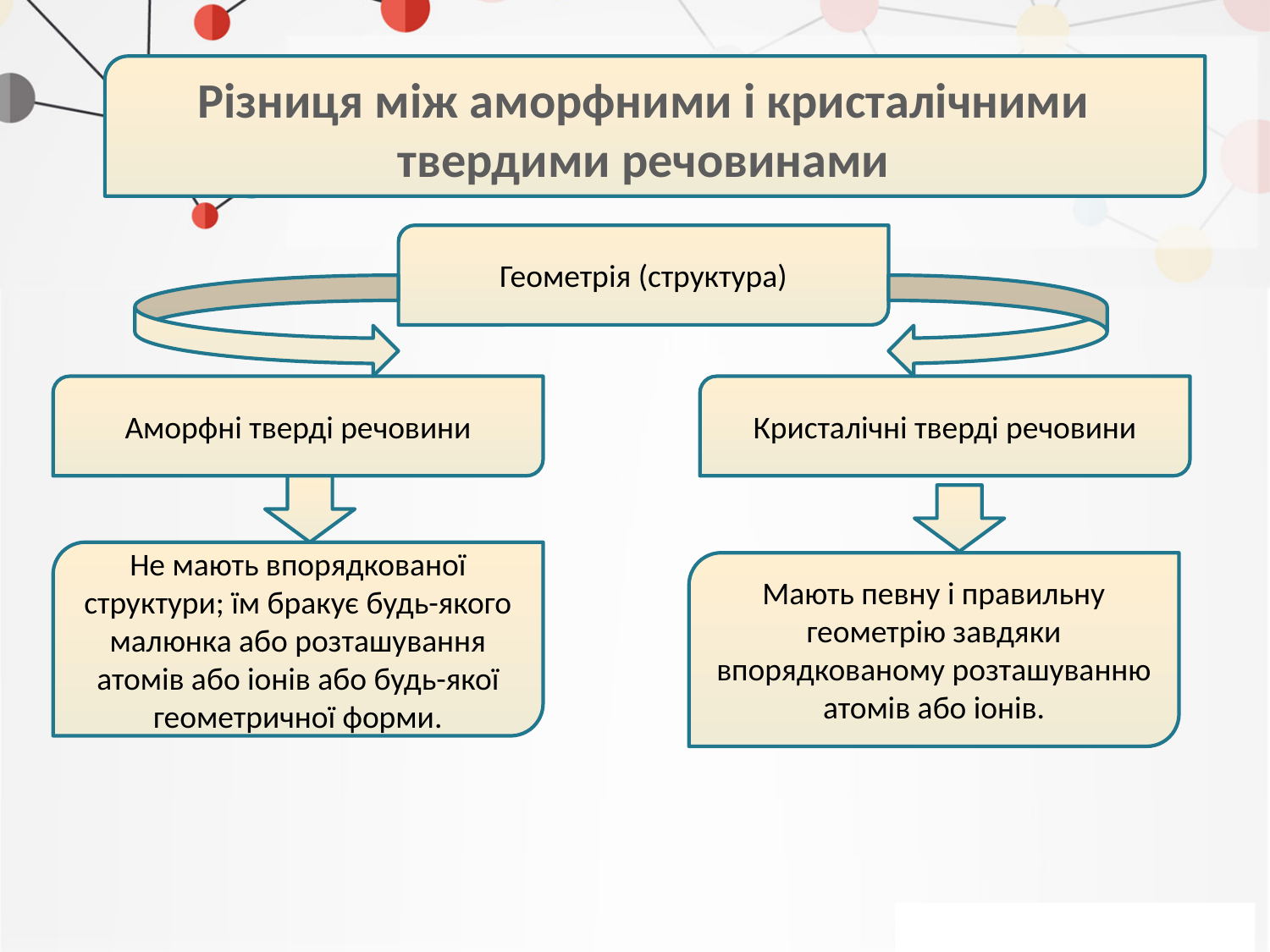

Різниця між аморфними і кристалічними
твердими речовинами
Геометрія (структура)

Аморфні тверді речовини
Кристалічні тверді речовини

Не мають впорядкованої структури; їм бракує будь-якого малюнка або розташування атомів або іонів або будь-якої геометричної форми.
Мають певну і правильну геометрію завдяки впорядкованому розташуванню атомів або іонів.
.